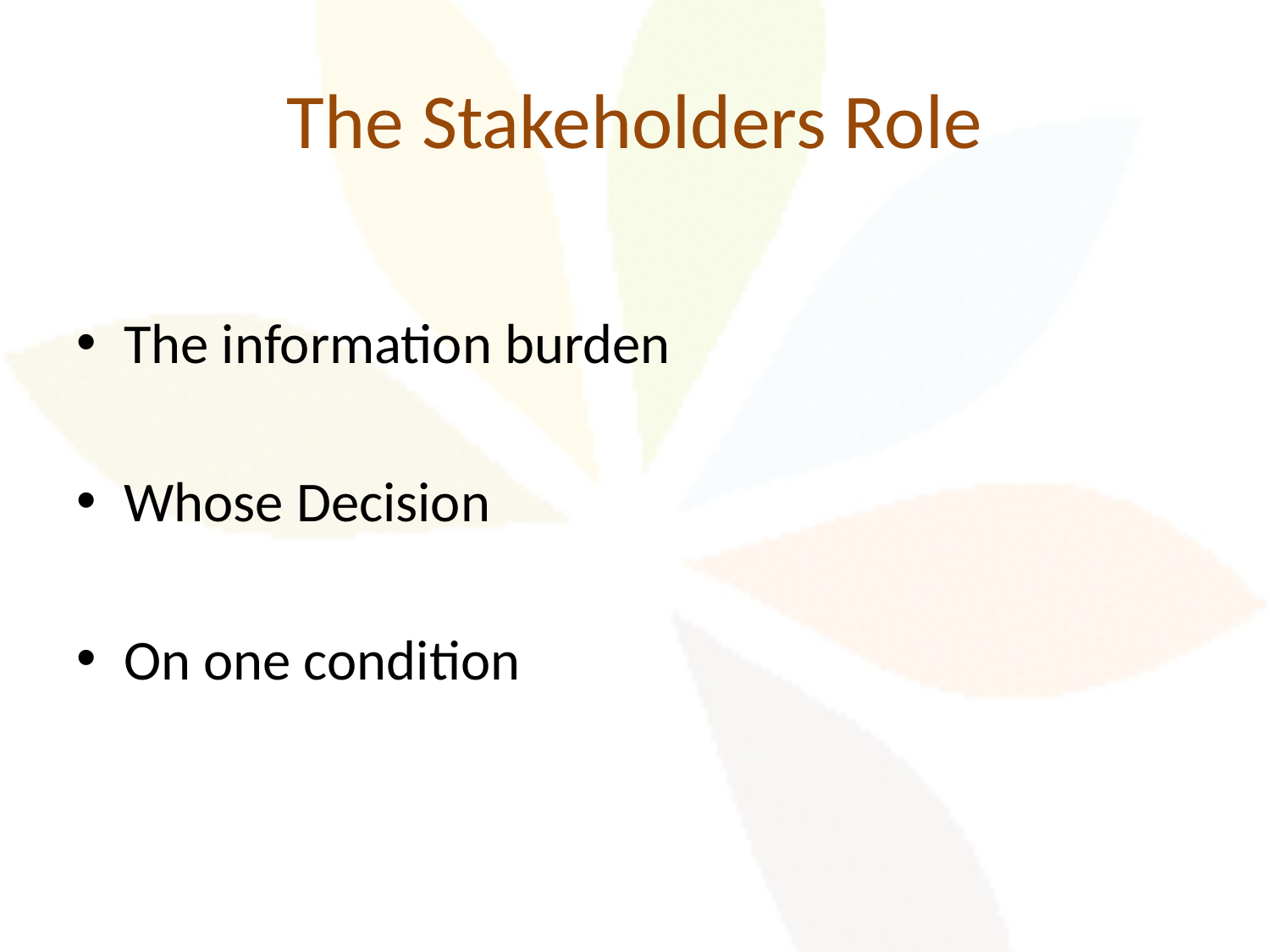

# The Stakeholders Role

The information burden

Whose Decision

On one condition